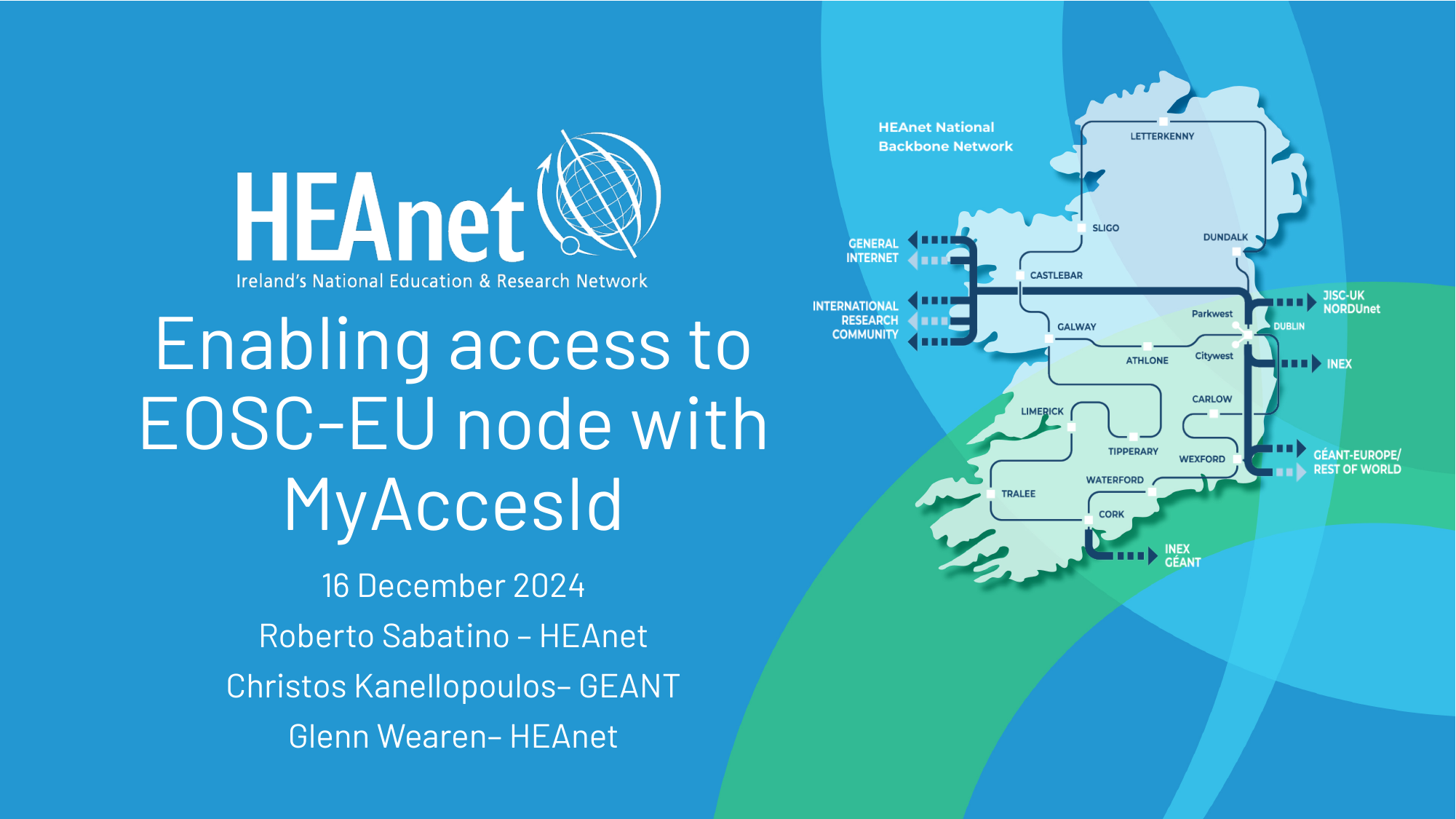

# Enabling access to EOSC-EU node with MyAccesId
16 December 2024
Roberto Sabatino – HEAnet
Christos Kanellopoulos– GEANT
Glenn Wearen– HEAnet